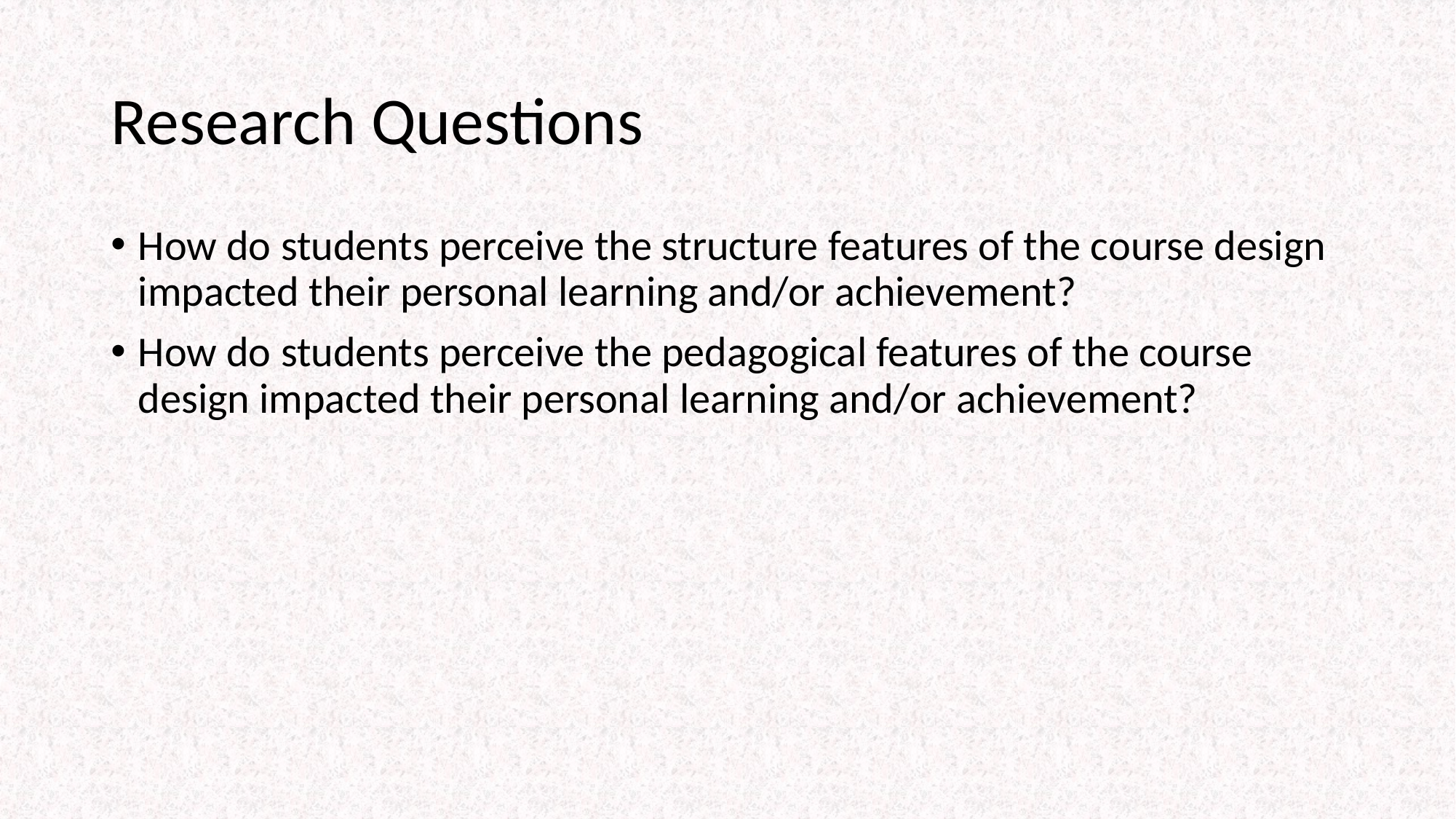

# Research Questions
How do students perceive the structure features of the course design impacted their personal learning and/or achievement?
How do students perceive the pedagogical features of the course design impacted their personal learning and/or achievement?